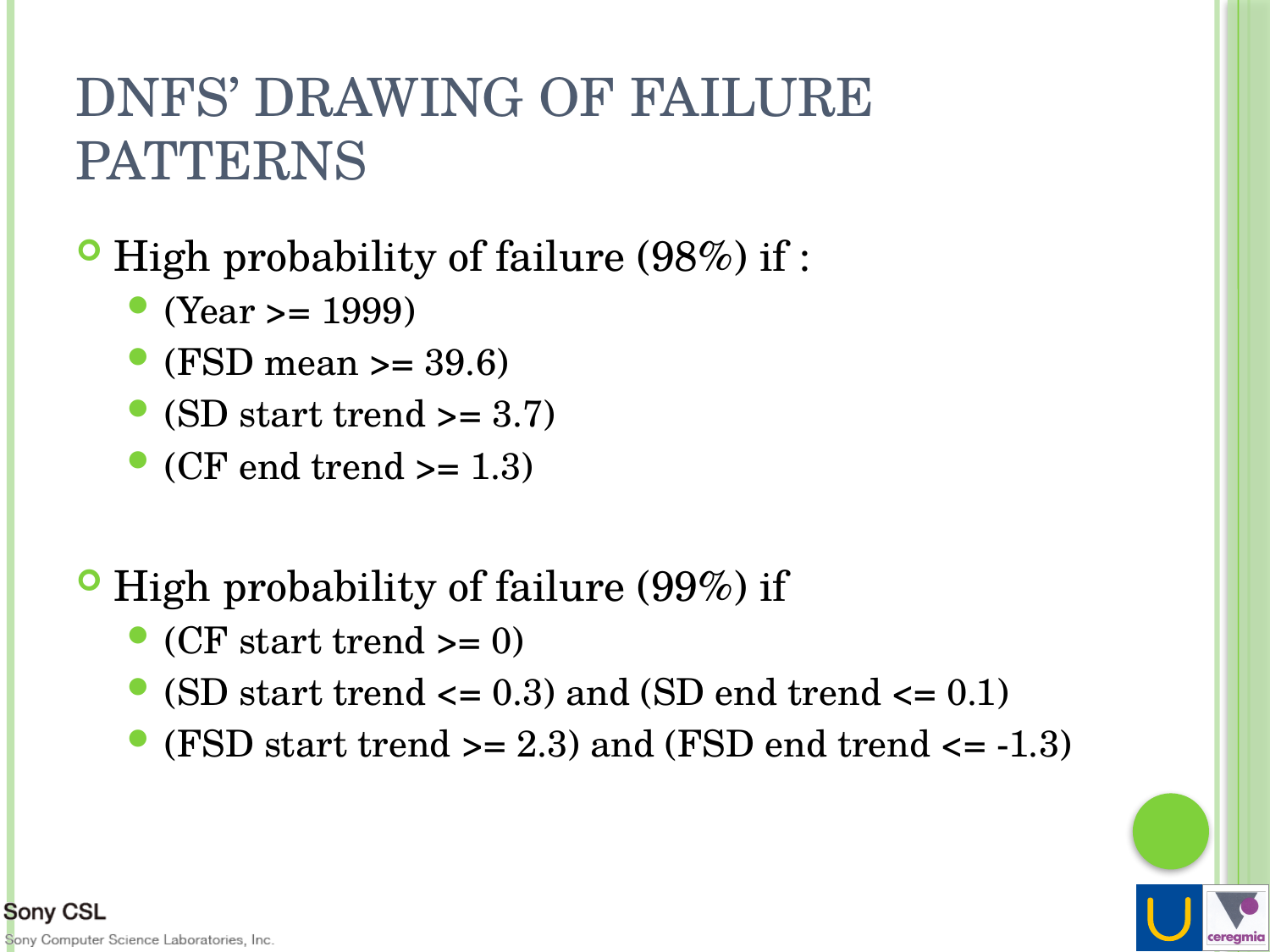

# DNFs’ drawing of Failure Patterns
High probability of failure (98%) if :
(Year >= 1999)
(FSD mean >= 39.6)
(SD start trend >= 3.7)
(CF end trend >= 1.3)

High probability of failure (99%) if
(CF start trend >= 0)
(SD start trend <= 0.3) and (SD end trend <= 0.1)
(FSD start trend >= 2.3) and (FSD end trend <= -1.3)